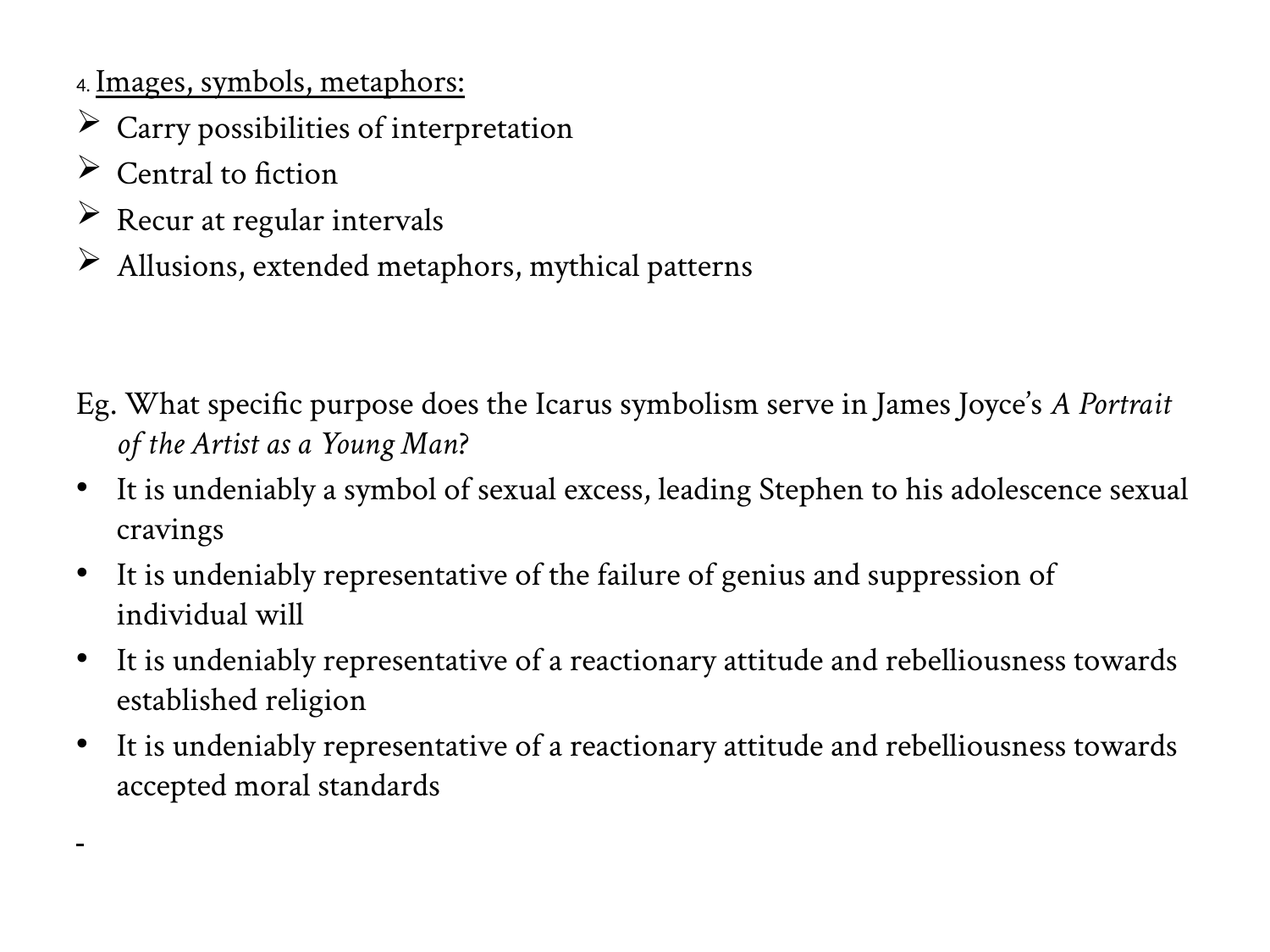

#
4. Images, symbols, metaphors:
Carry possibilities of interpretation
Central to fiction
Recur at regular intervals
Allusions, extended metaphors, mythical patterns

Eg. What specific purpose does the Icarus symbolism serve in James Joyce’s A Portrait of the Artist as a Young Man?
It is undeniably a symbol of sexual excess, leading Stephen to his adolescence sexual cravings
It is undeniably representative of the failure of genius and suppression of individual will
It is undeniably representative of a reactionary attitude and rebelliousness towards established religion
It is undeniably representative of a reactionary attitude and rebelliousness towards accepted moral standards